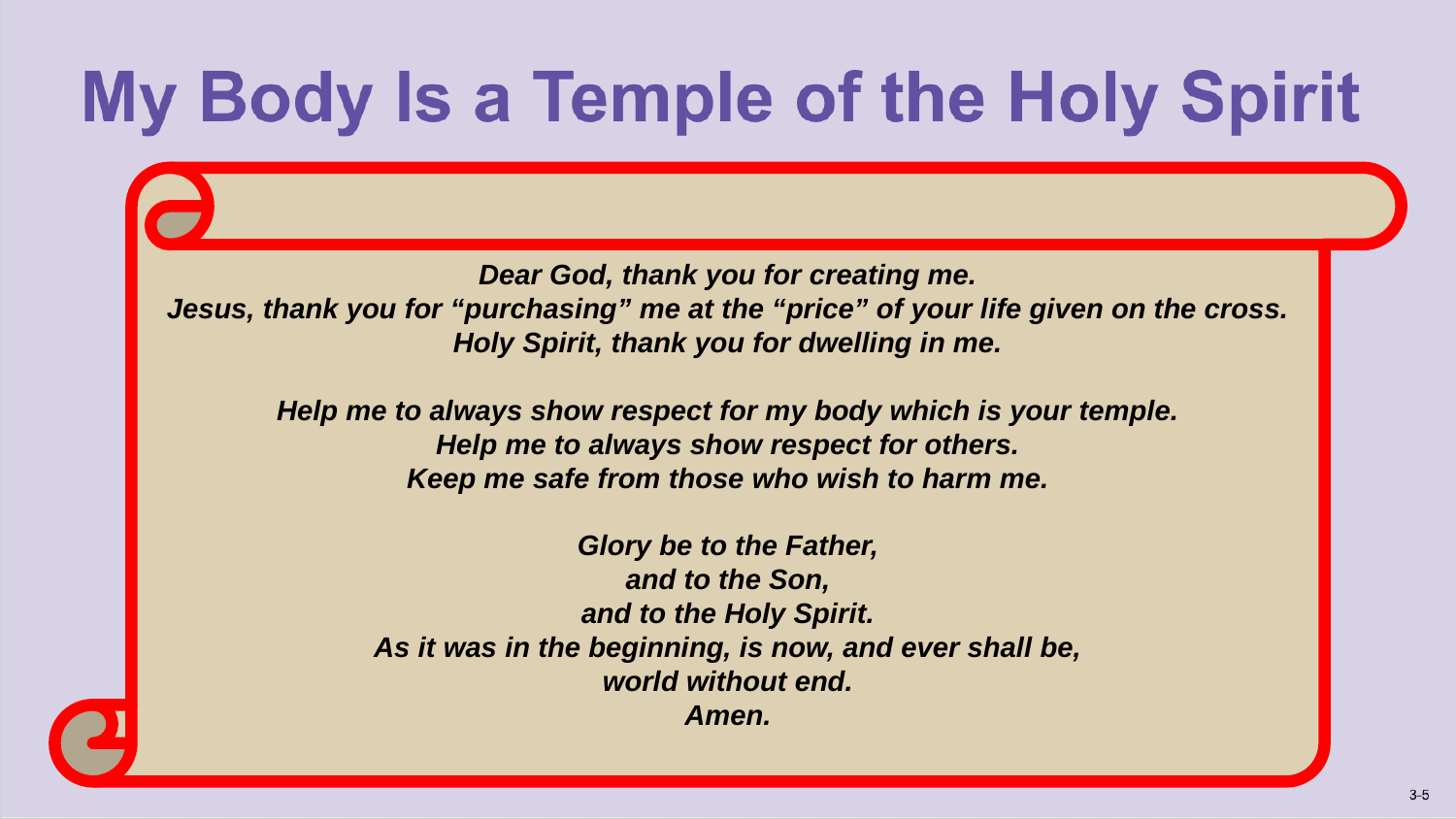

Dear God, thank you for creating me.
Jesus, thank you for “purchasing” me at the “price” of your life given on the cross.
Holy Spirit, thank you for dwelling in me.

Help me to always show respect for my body which is your temple.
Help me to always show respect for others.
Keep me safe from those who wish to harm me.

Glory be to the Father,
and to the Son,
and to the Holy Spirit.
As it was in the beginning, is now, and ever shall be,
world without end.
Amen.